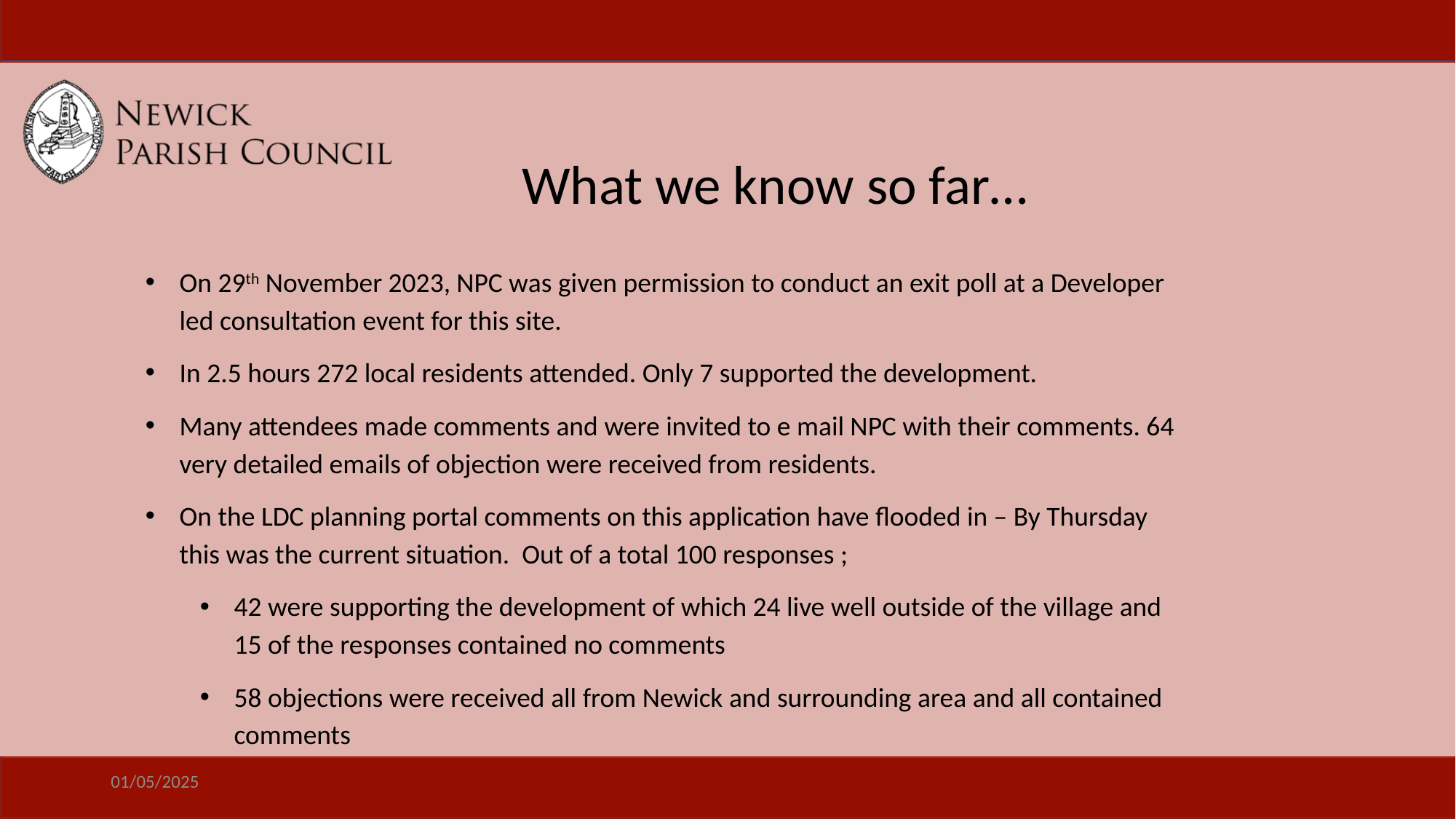

What we know so far…
On 29th November 2023, NPC was given permission to conduct an exit poll at a Developer led consultation event for this site.
In 2.5 hours 272 local residents attended. Only 7 supported the development.
Many attendees made comments and were invited to e mail NPC with their comments. 64 very detailed emails of objection were received from residents.
On the LDC planning portal comments on this application have flooded in – By Thursday this was the current situation.  Out of a total 100 responses ;
42 were supporting the development of which 24 live well outside of the village and 15 of the responses contained no comments
58 objections were received all from Newick and surrounding area and all contained comments

01/05/2025